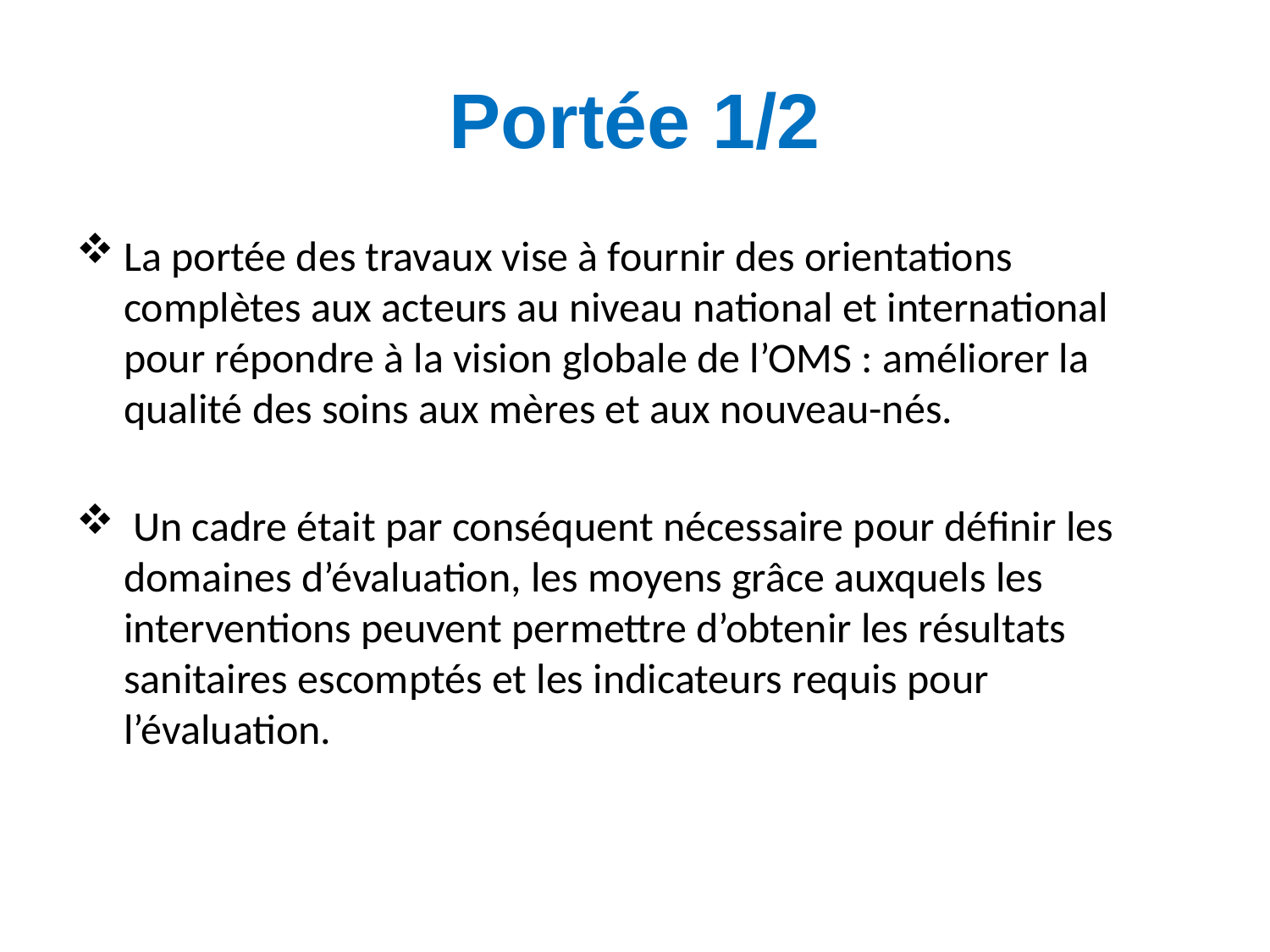

# Portée 1/2
La portée des travaux vise à fournir des orientations complètes aux acteurs au niveau national et international pour répondre à la vision globale de l’OMS : améliorer la qualité des soins aux mères et aux nouveau-nés.

 Un cadre était par conséquent nécessaire pour définir les domaines d’évaluation, les moyens grâce auxquels les interventions peuvent permettre d’obtenir les résultats sanitaires escomptés et les indicateurs requis pour l’évaluation.